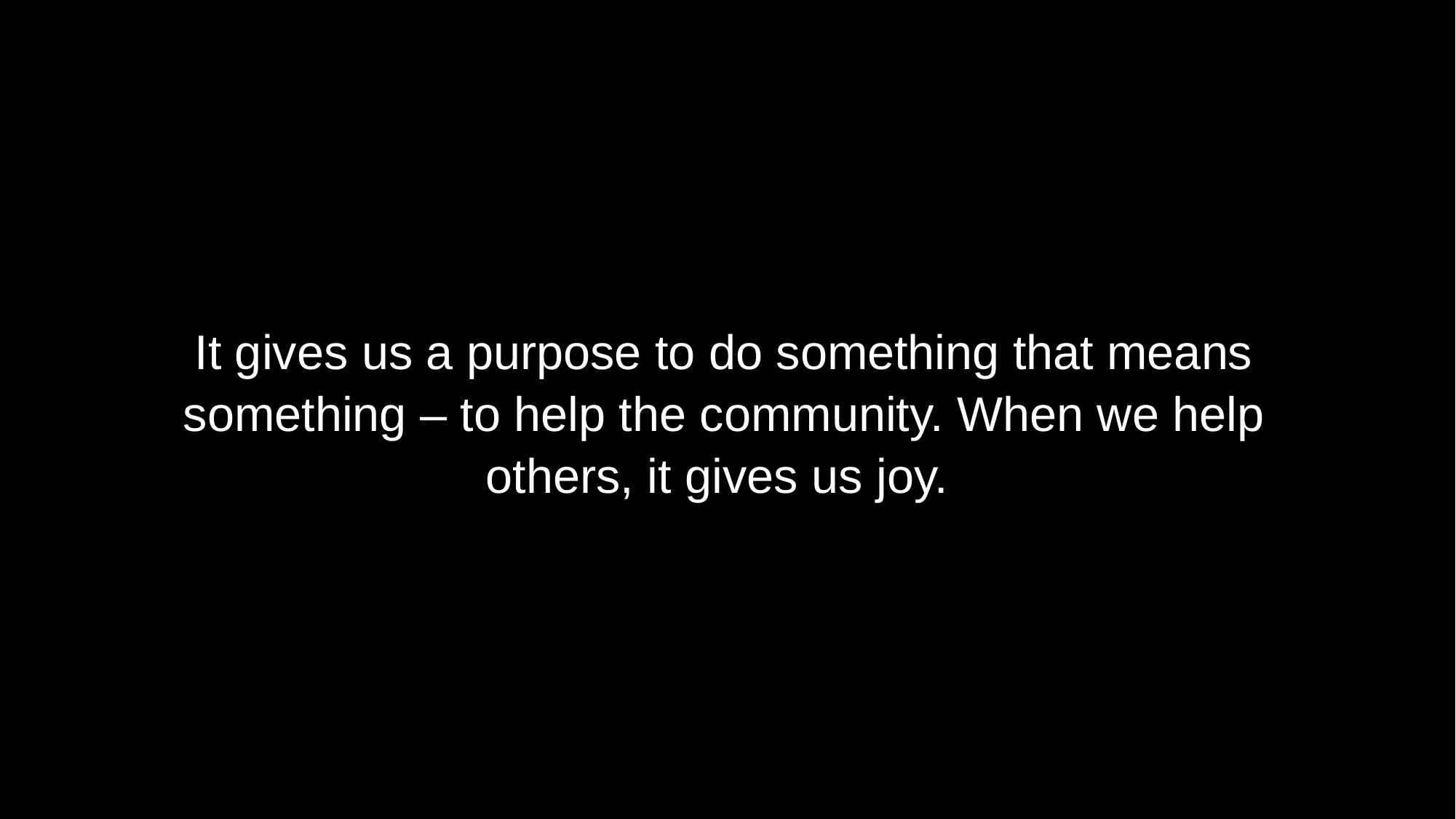

It gives us a purpose to do something that means something – to help the community. When we help others, it gives us joy.